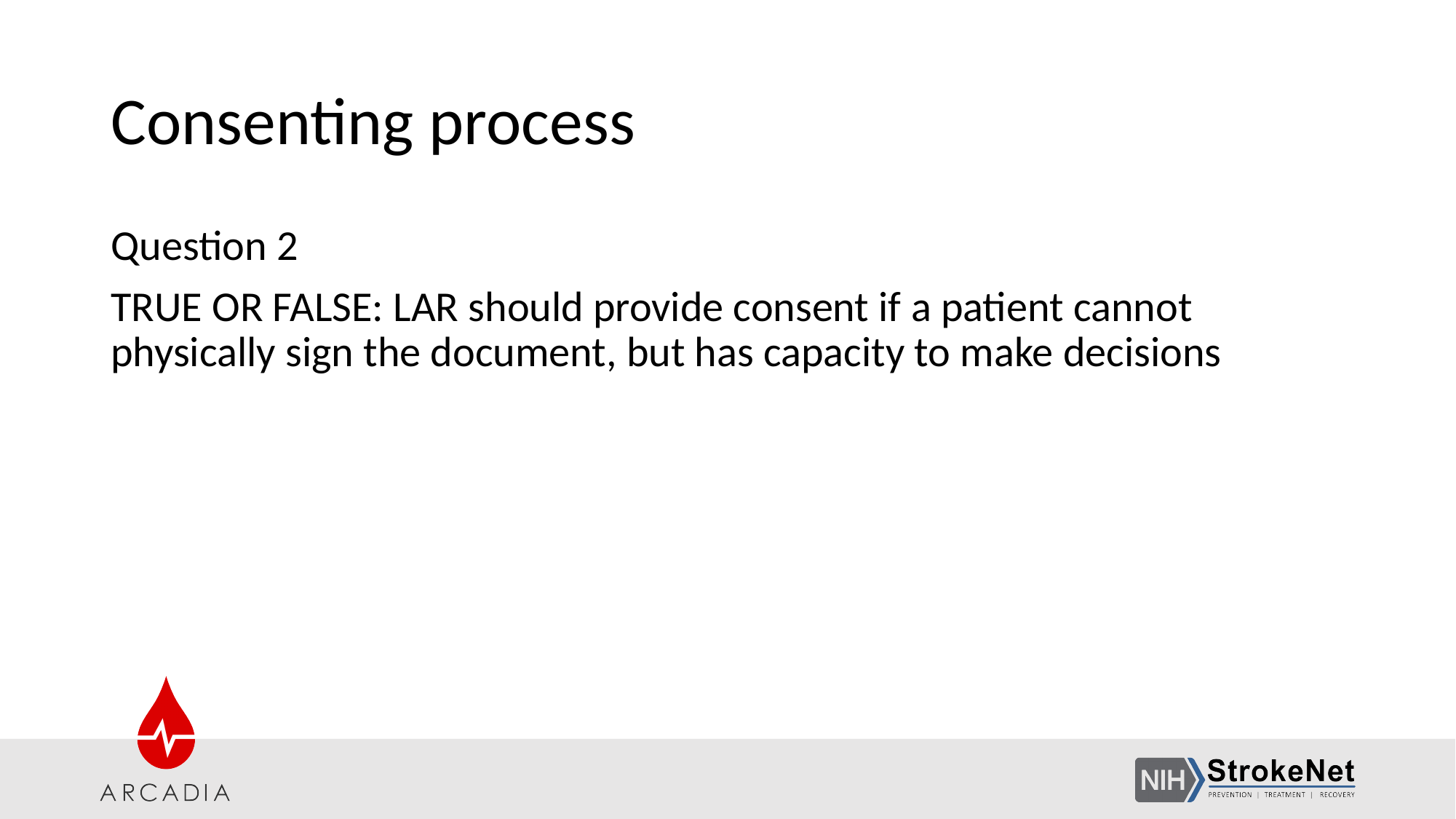

# Consenting process
Question 2
TRUE OR FALSE: LAR should provide consent if a patient cannot physically sign the document, but has capacity to make decisions